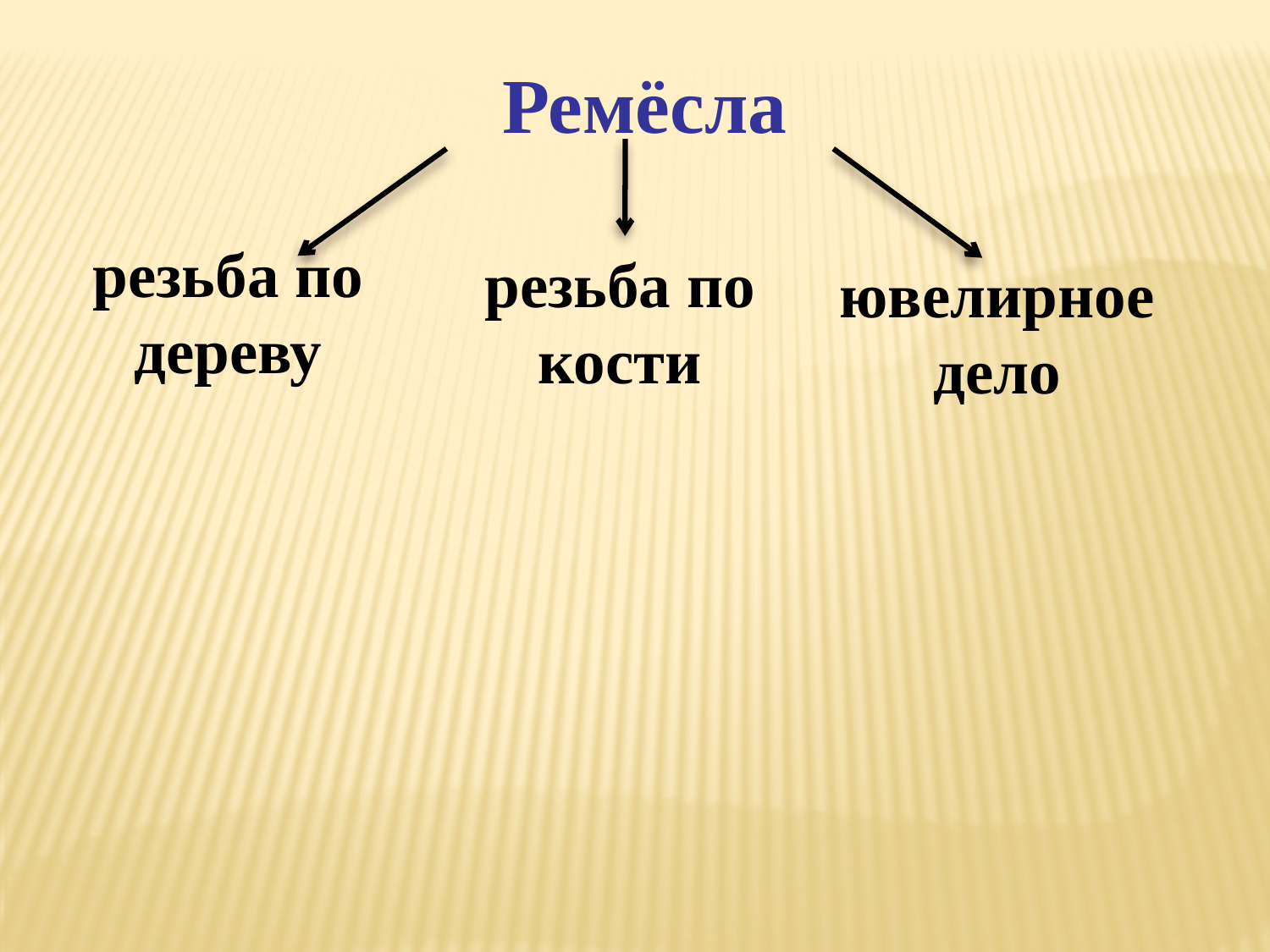

Ремёсла

резьба по дереву
резьба по кости
ювелирное дело